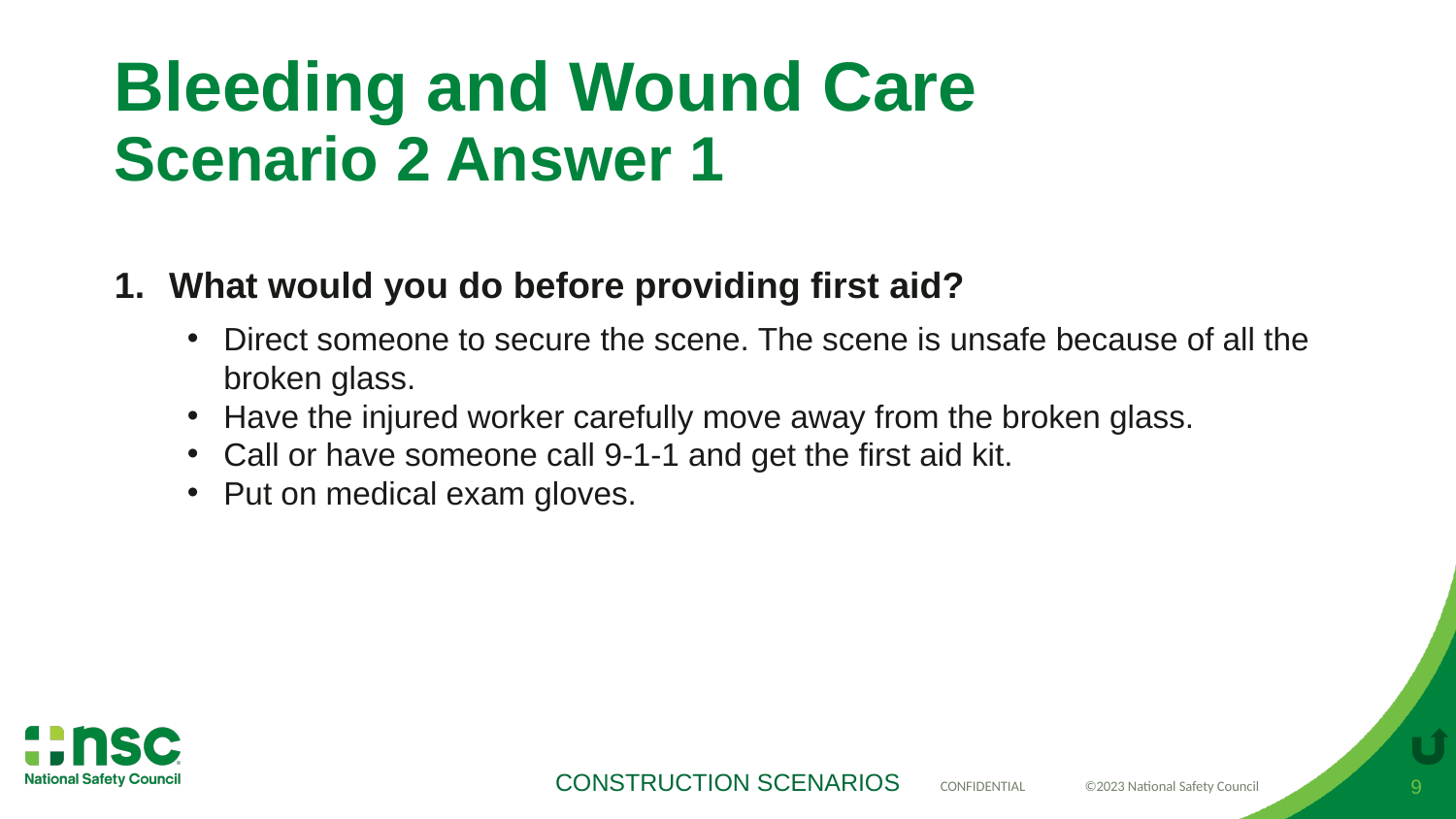

# Bleeding and Wound Care Scenario 2 Answer 1
What would you do before providing first aid?
Direct someone to secure the scene. The scene is unsafe because of all the broken glass.
Have the injured worker carefully move away from the broken glass.
Call or have someone call 9-1-1 and get the first aid kit.
Put on medical exam gloves.